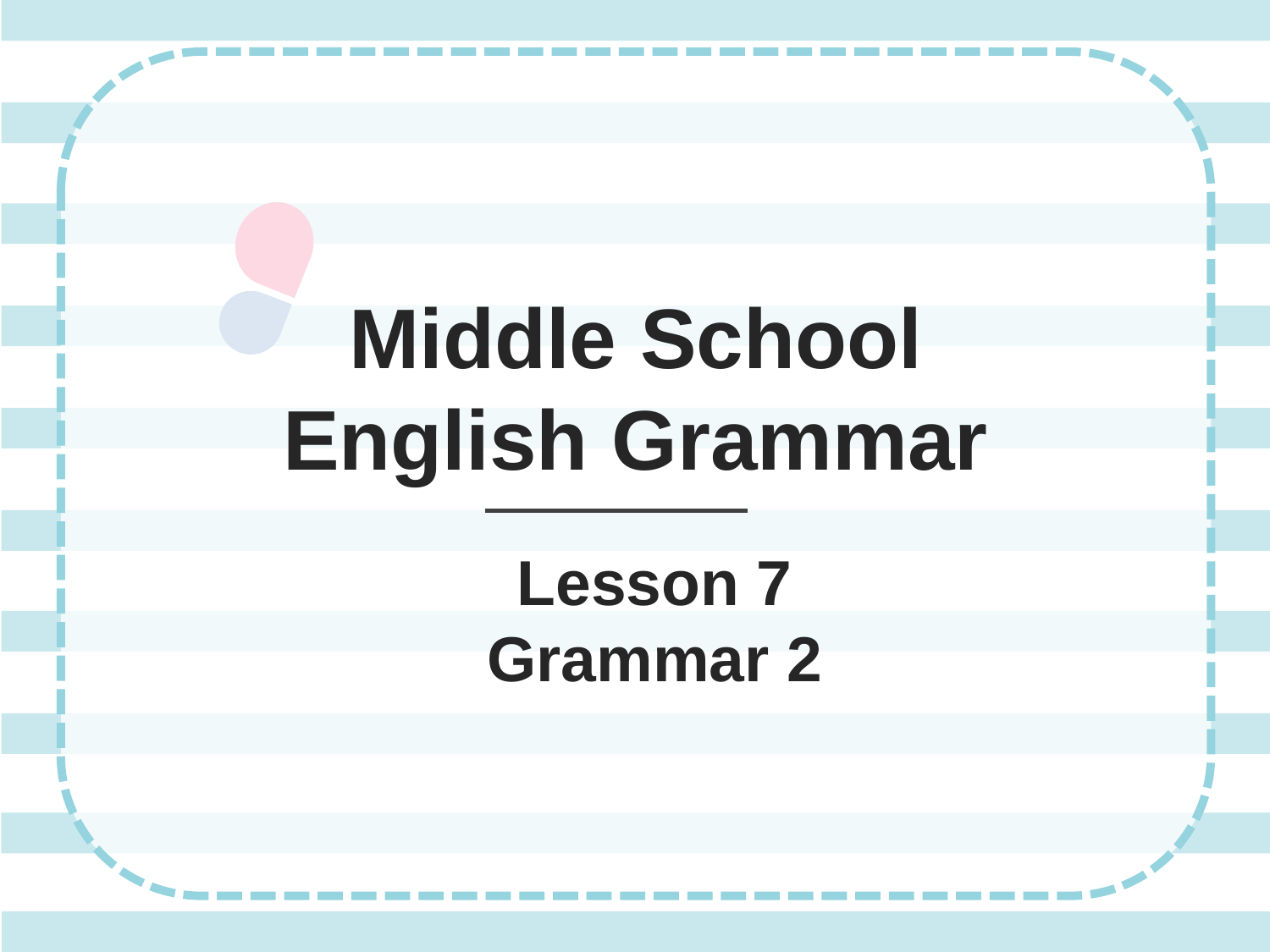

Middle School English Grammar

Lesson 7
Grammar 2